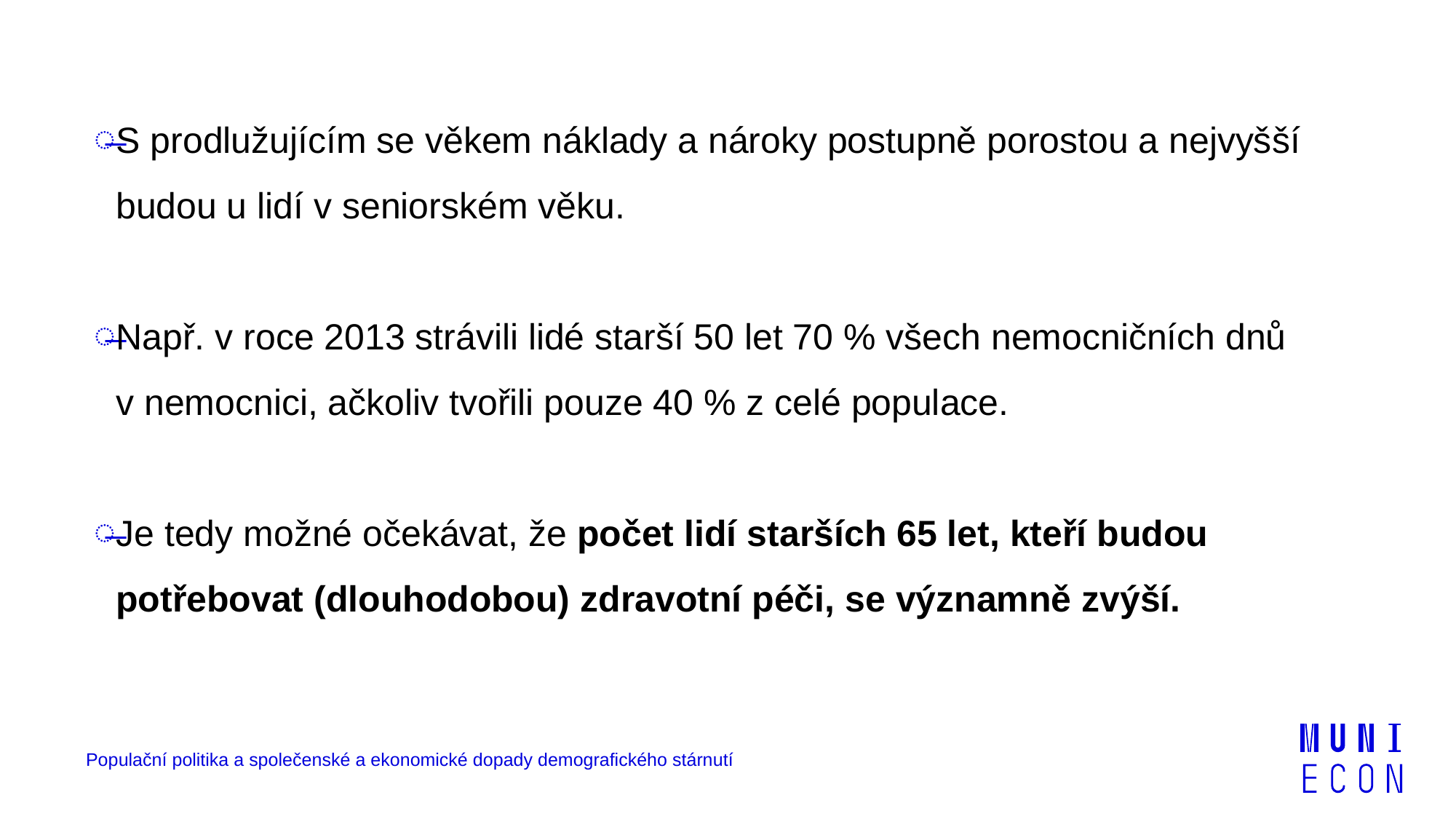

S prodlužujícím se věkem náklady a nároky postupně porostou a nejvyšší budou u lidí v seniorském věku.

Např. v roce 2013 strávili lidé starší 50 let 70 % všech nemocničních dnů v nemocnici, ačkoliv tvořili pouze 40 % z celé populace.

Je tedy možné očekávat, že počet lidí starších 65 let, kteří budou potřebovat (dlouhodobou) zdravotní péči, se významně zvýší.
Populační politika a společenské a ekonomické dopady demografického stárnutí